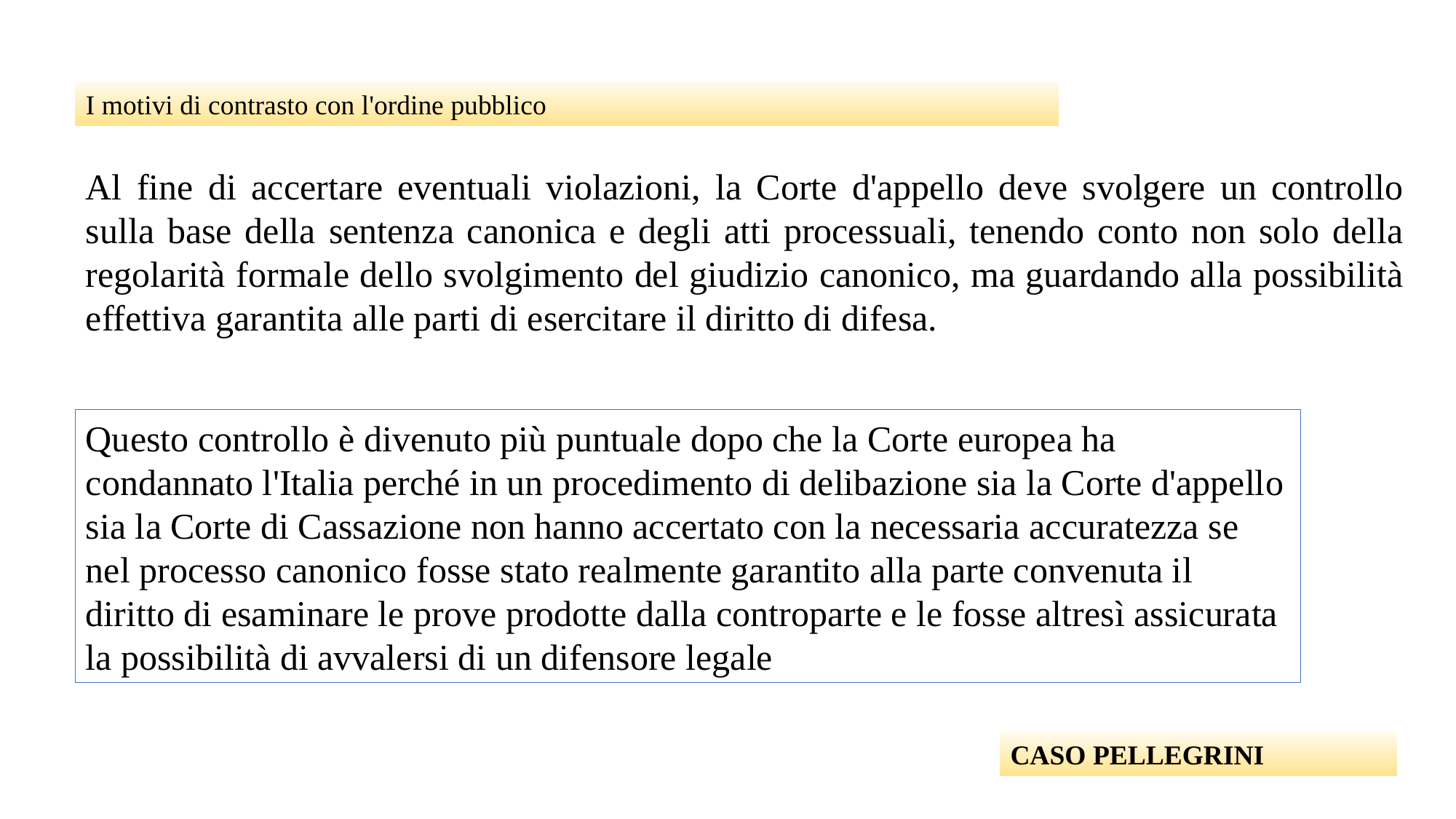

I motivi di contrasto con l'ordine pubblico
Al fine di accertare eventuali violazioni, la Corte d'appello deve svolgere un controllo sulla base della sentenza canonica e degli atti processuali, tenendo conto non solo della regolarità formale dello svolgimento del giudizio canonico, ma guardando alla possibilità effettiva garantita alle parti di esercitare il diritto di difesa.
Questo controllo è divenuto più puntuale dopo che la Corte europea ha condannato l'Italia perché in un procedimento di delibazione sia la Corte d'appello sia la Corte di Cassazione non hanno accertato con la necessaria accuratezza se nel processo canonico fosse stato realmente garantito alla parte convenuta il diritto di esaminare le prove prodotte dalla controparte e le fosse altresì assicurata la possibilità di avvalersi di un difensore legale
CASO PELLEGRINI